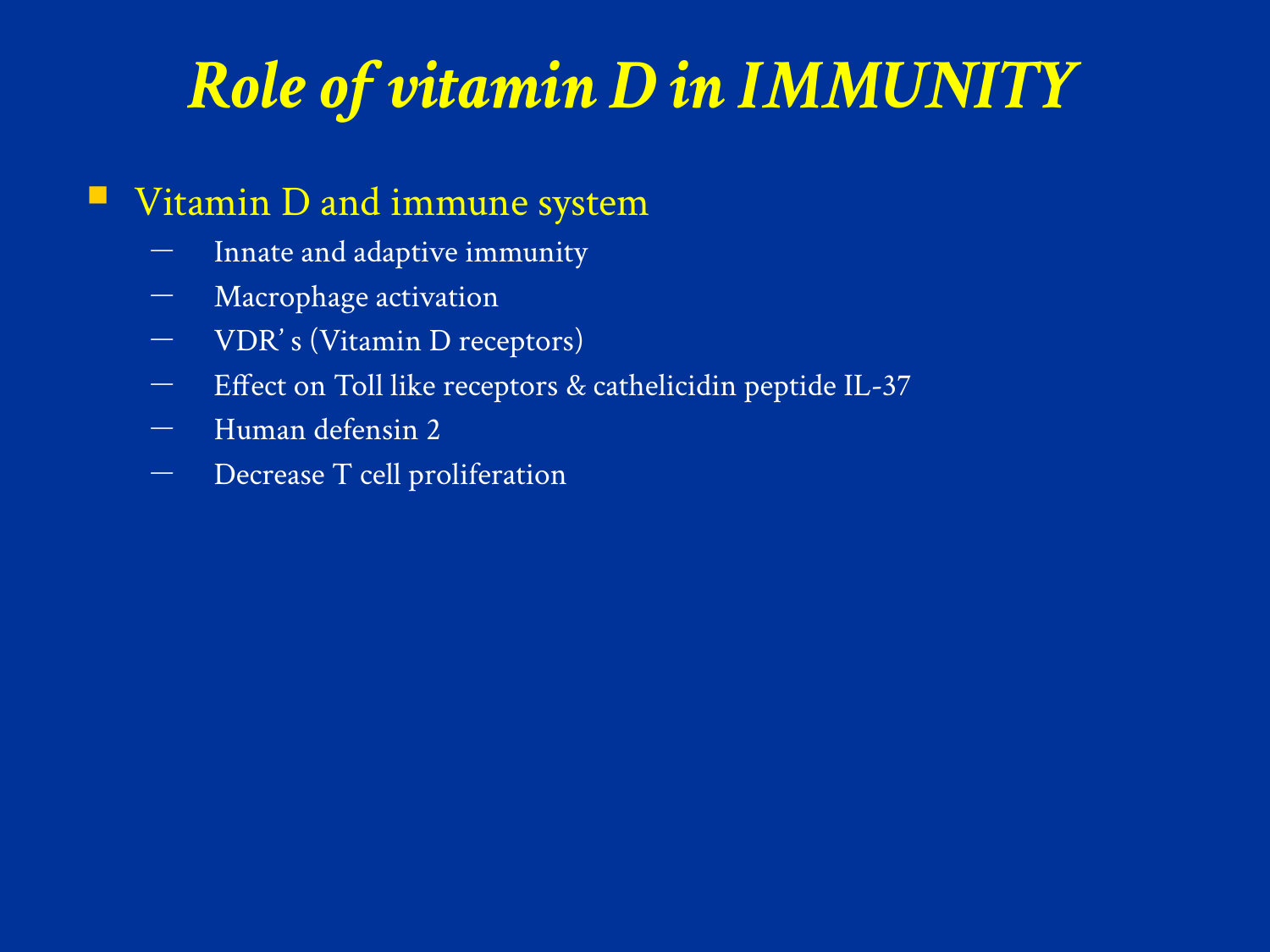

# Role of vitamin D in IMMUNITY

Vitamin D and immune system
Innate and adaptive immunity
Macrophage activation
VDR’ s (Vitamin D receptors)
Effect on Toll like receptors & cathelicidin peptide IL-37
Human defensin 2
Decrease T cell proliferation